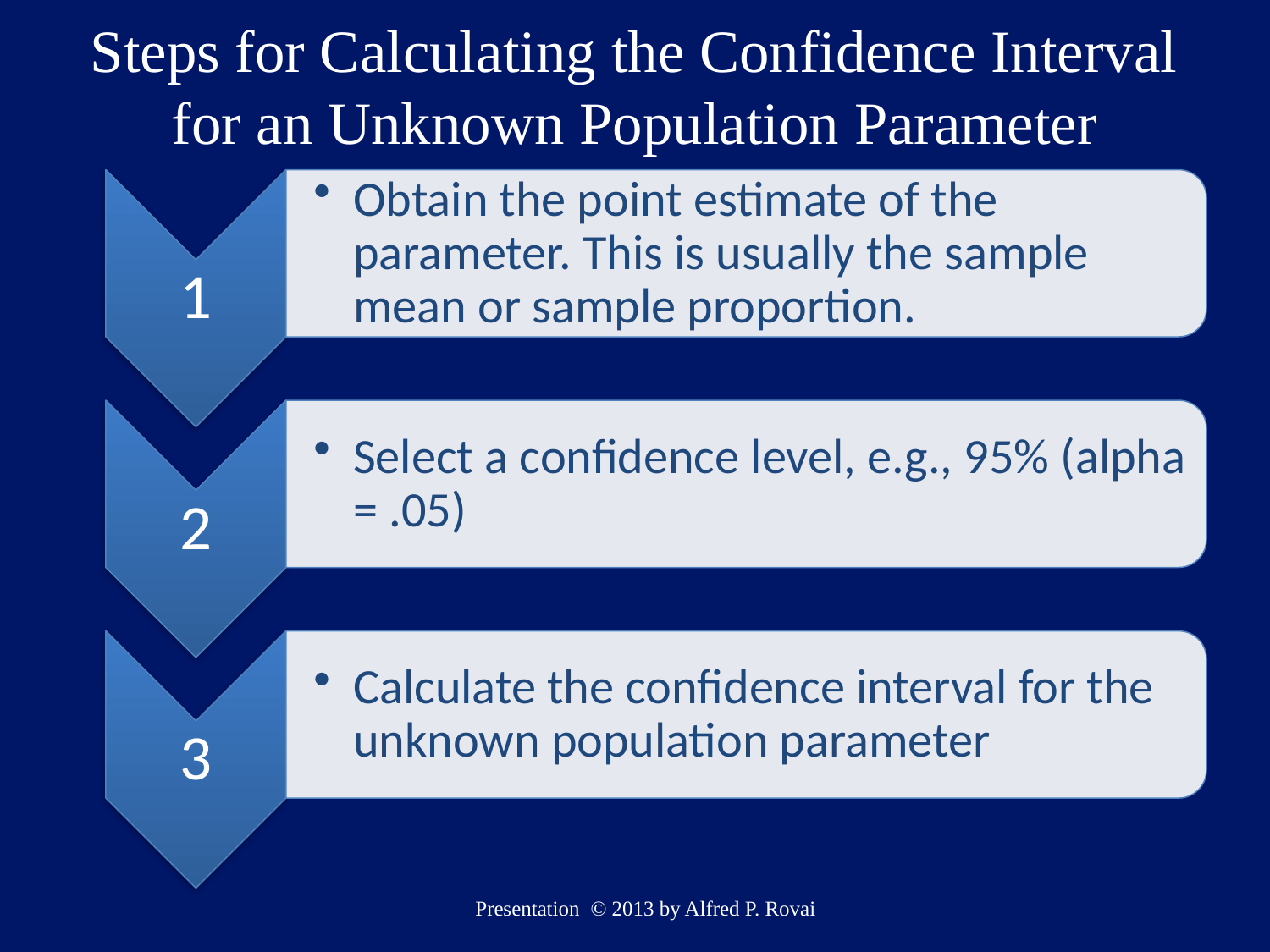

# Steps for Calculating the Confidence Interval for an Unknown Population Parameter
1
Obtain the point estimate of the parameter. This is usually the sample mean or sample proportion.
2
Select a confidence level, e.g., 95% (alpha = .05)
3
Calculate the confidence interval for the unknown population parameter
Presentation  © 2013 by Alfred P. Rovai